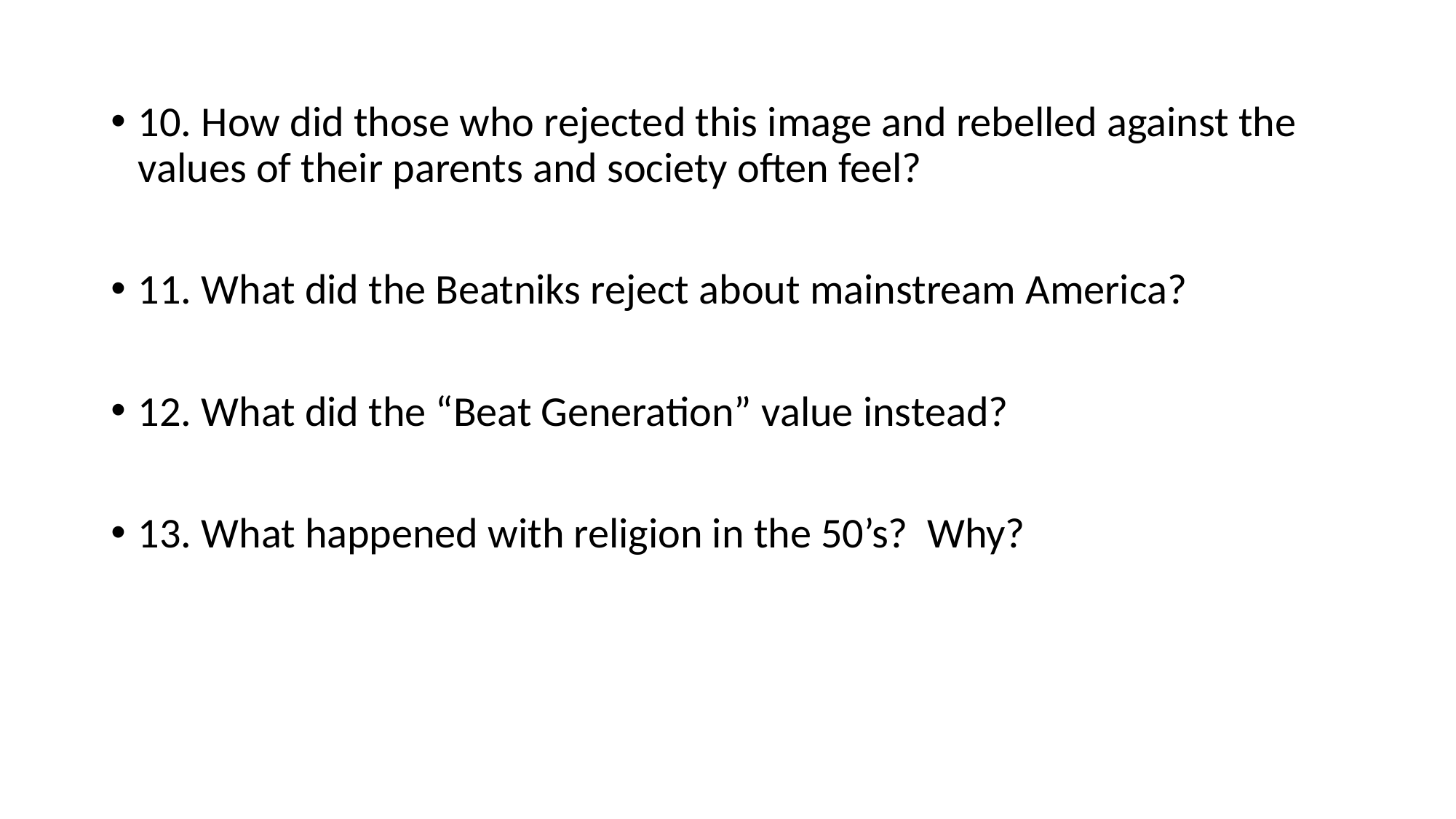

#
10. How did those who rejected this image and rebelled against the values of their parents and society often feel?

11. What did the Beatniks reject about mainstream America?

12. What did the “Beat Generation” value instead?

13. What happened with religion in the 50’s?  Why?